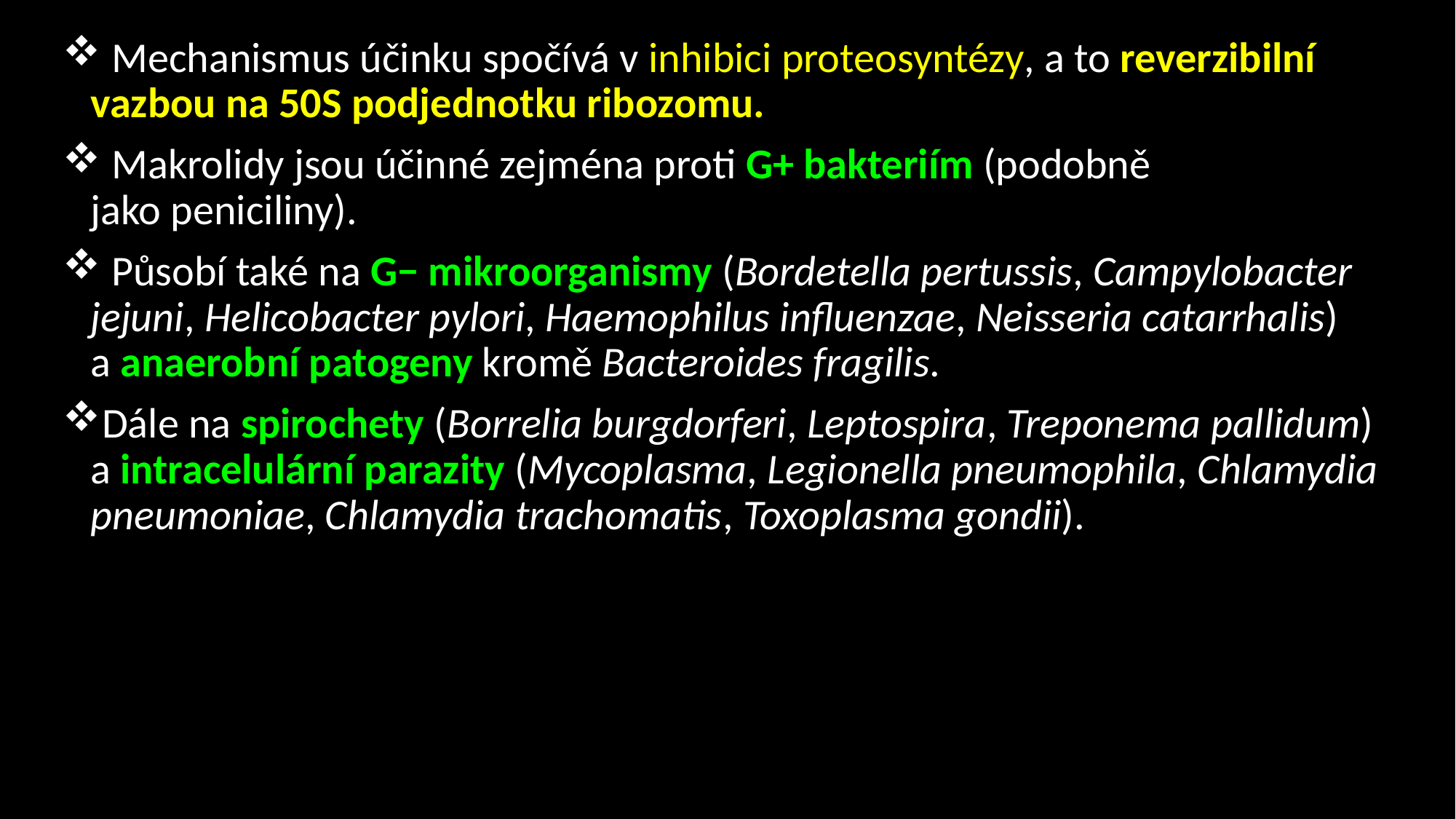

Mechanismus účinku spočívá v inhibici proteosyntézy, a to reverzibilní vazbou na 50S podjednotku ribozomu.
 Makrolidy jsou účinné zejména proti G+ bakteriím (podobně jako peniciliny).
 Působí také na G− mikroorganismy (Bordetella pertussis, Campylobacter jejuni, Helicobacter pylori, Haemophilus influenzae, Neisseria catarrhalis) a anaerobní patogeny kromě Bacteroides fragilis.
Dále na spirochety (Borrelia burgdorferi, Leptospira, Treponema pallidum) a intracelulární parazity (Mycoplasma, Legionella pneumophila, Chlamydia pneumoniae, Chlamydia trachomatis, Toxoplasma gondii).